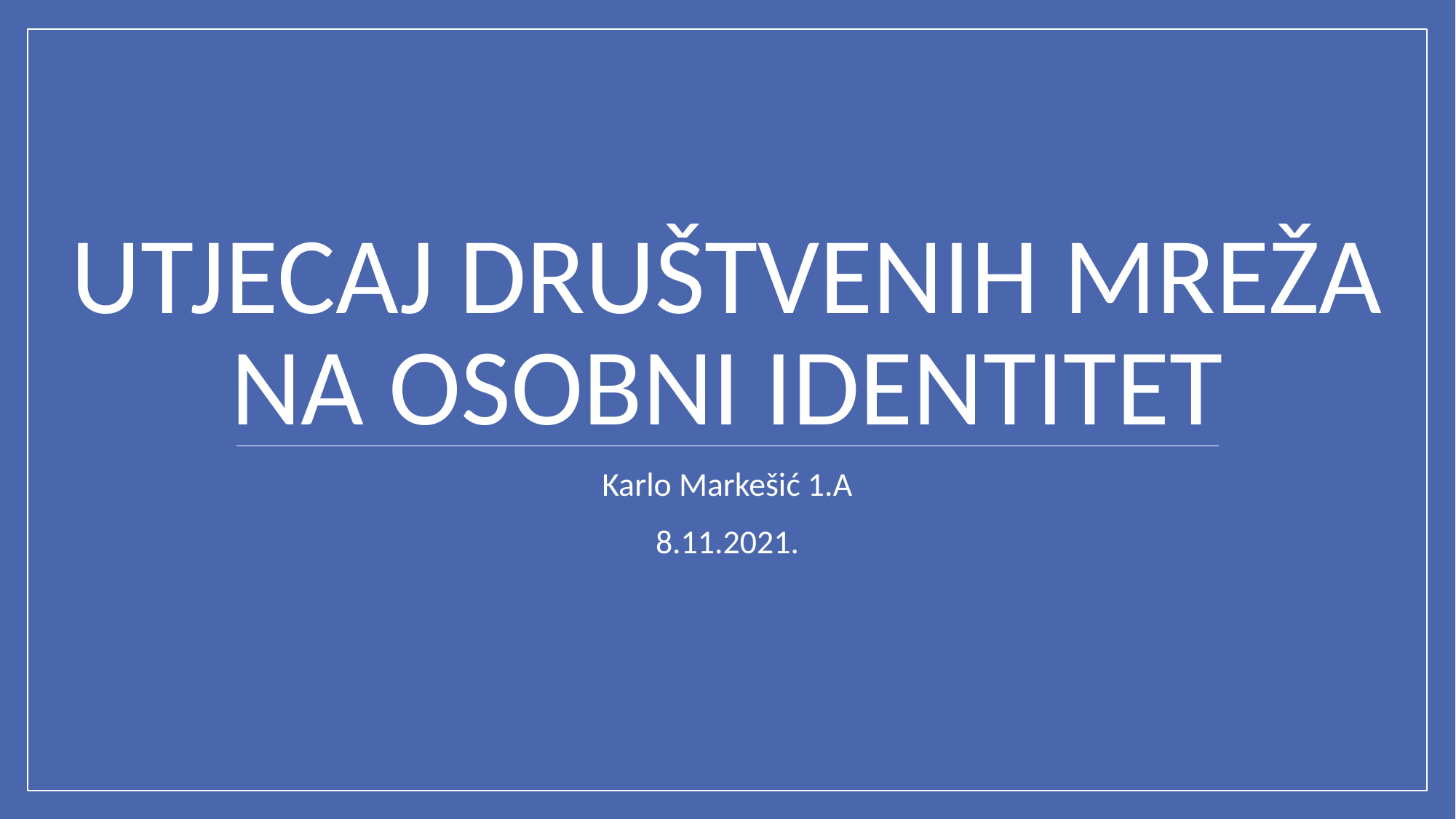

# Utjecaj društvenih mreža na osobni identitet
Karlo Markešić 1.A
8.11.2021.